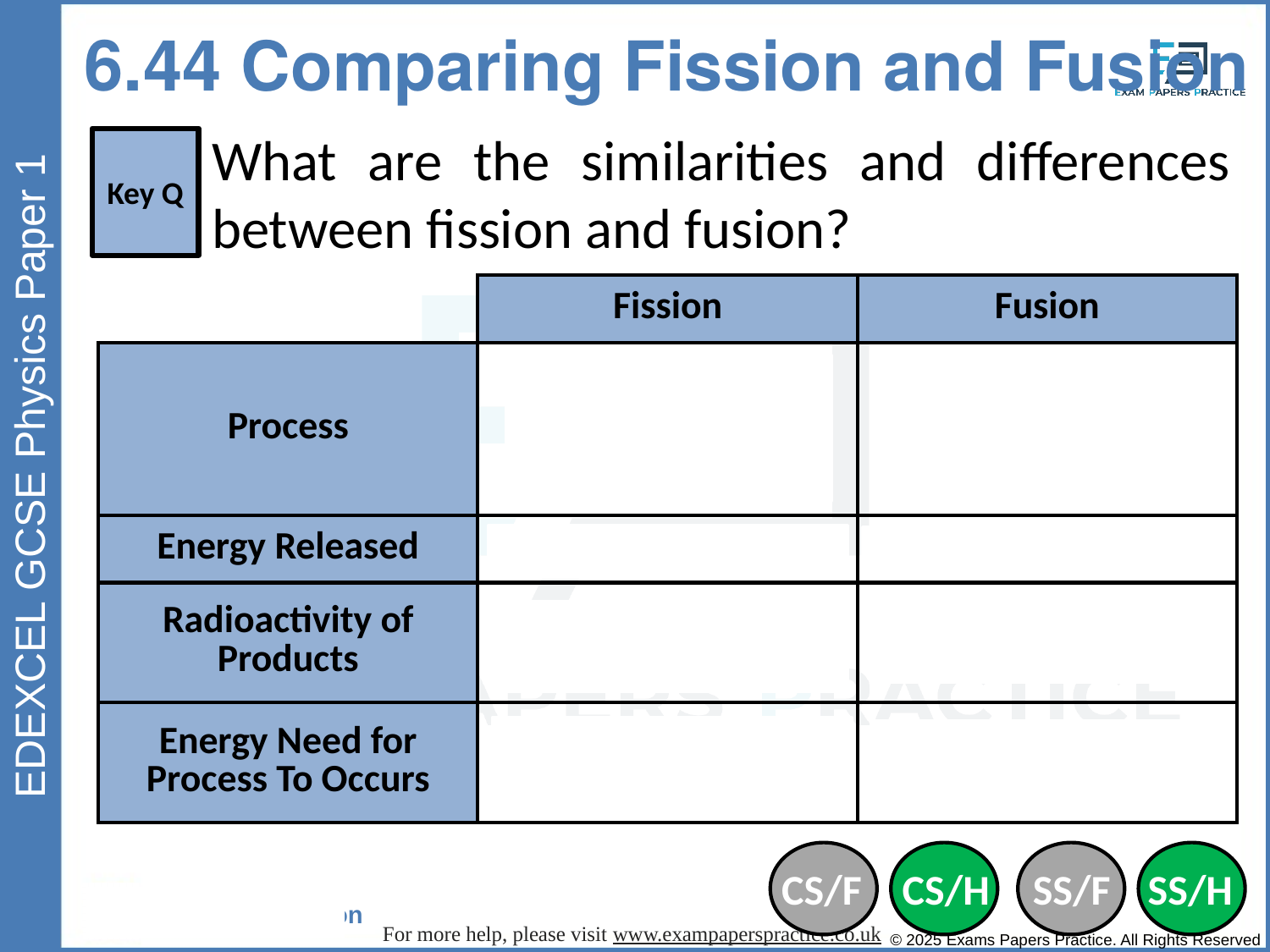

6.44 Comparing Fission and Fusion

What are the similarities and differences between fission and fusion?

Key Q

|  | Fission | Fusion |
| --- | --- | --- |
| Process | One heavy nuclei splits to release energy | Two light nuclei combine to release energy. |
| Energy Released | Releases less energy | Releases more energy |
| Radioactivity of Products | Products are radioactive | Products are not radioactive |
| Energy Need for Process To Occurs | Needs a lot less energy than fusion | Needs more energy than fission |